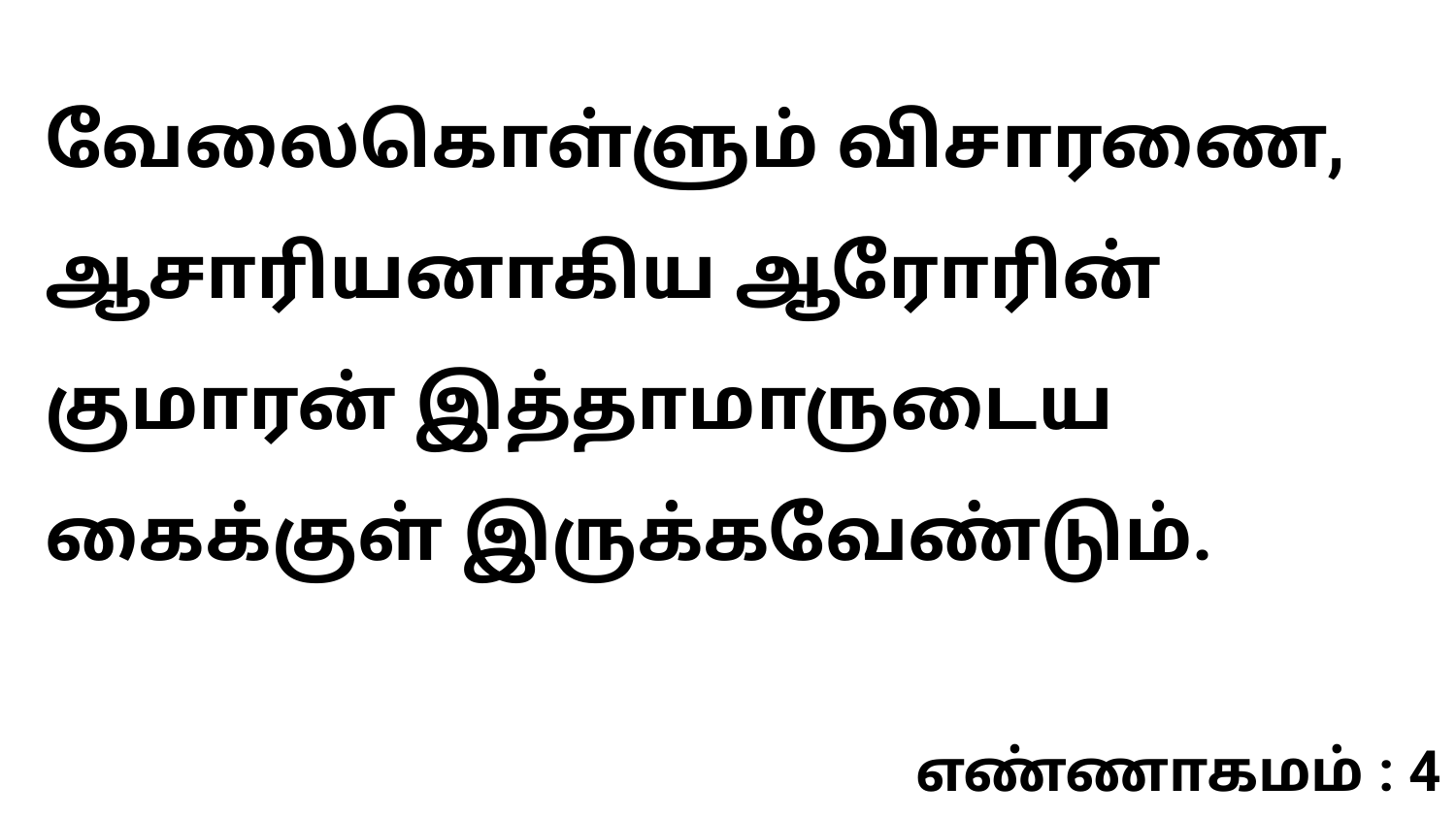

வேலைகொள்ளும் விசாரணை, ஆசாரியனாகிய ஆரோரின் குமாரன் இத்தாமாருடைய கைக்குள் இருக்கவேண்டும்.
எண்ணாகமம் : 4